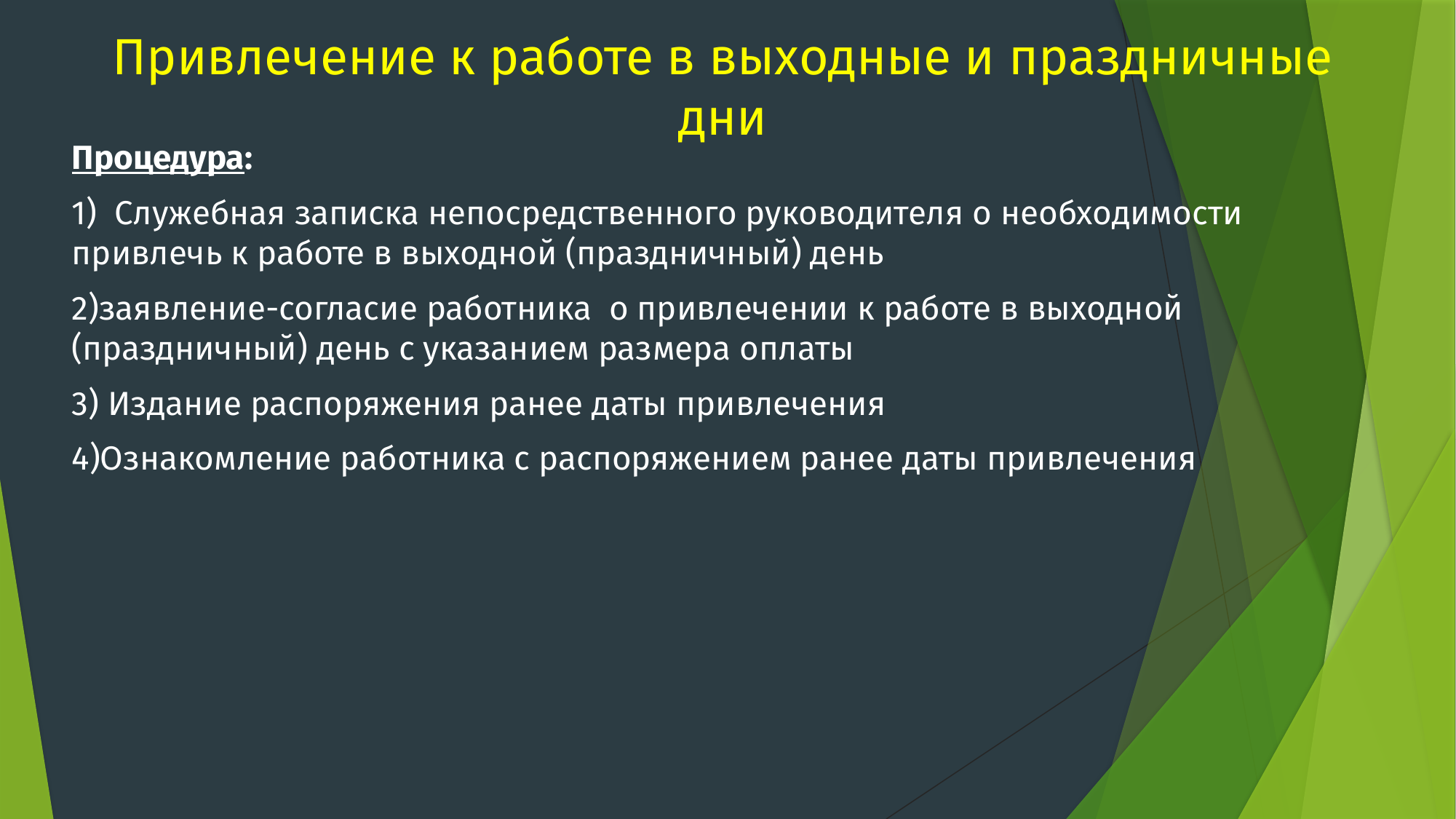

# Привлечение к работе в выходные и праздничные дни
Процедура:
1)  Служебная записка непосредственного руководителя о необходимости привлечь к работе в выходной (праздничный) день
2)заявление-согласие работника  о привлечении к работе в выходной (праздничный) день с указанием размера оплаты
3) Издание распоряжения ранее даты привлечения
4)Ознакомление работника с распоряжением ранее даты привлечения